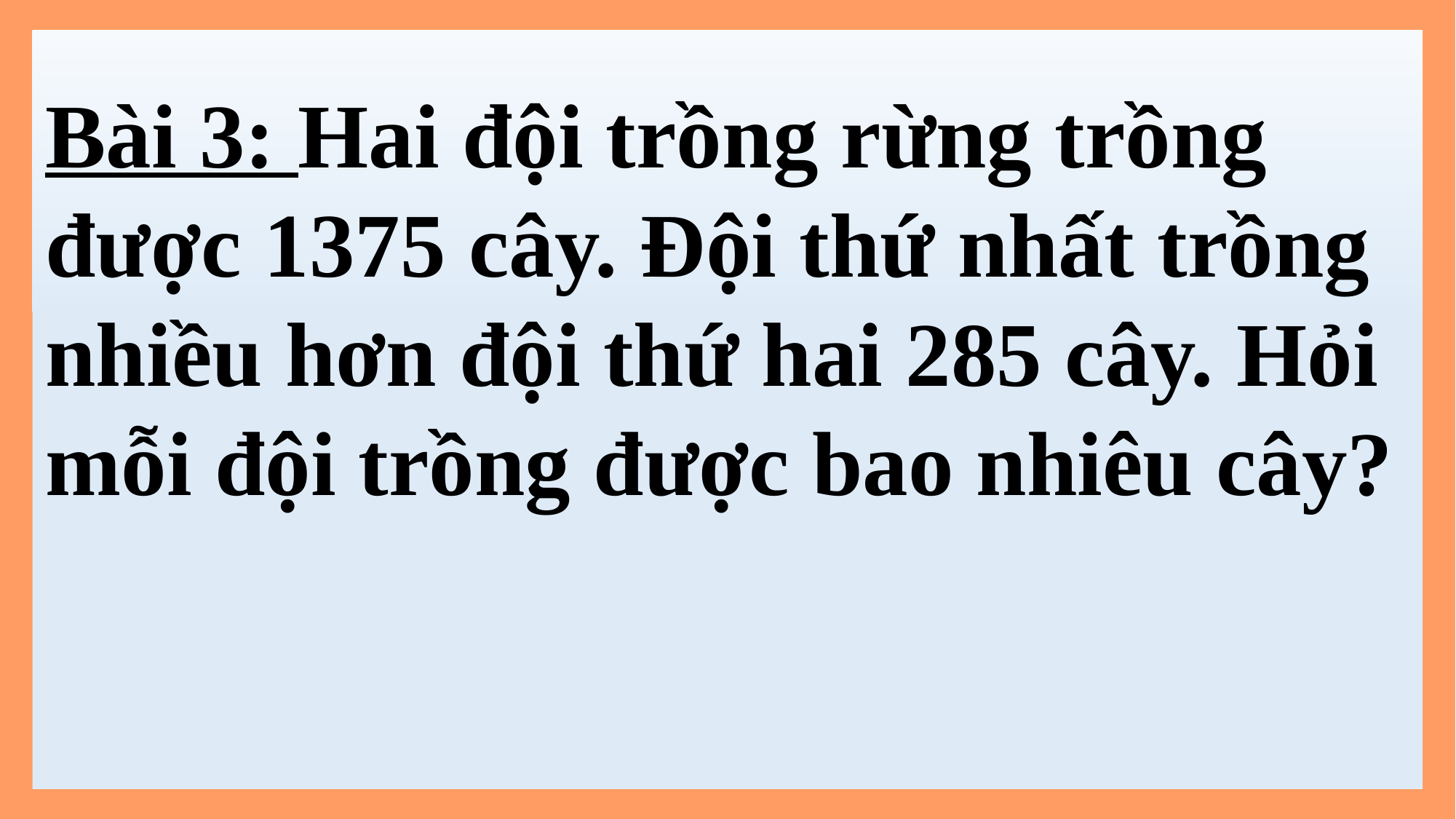

Bài 3: Hai đội trồng rừng trồng được 1375 cây. Đội thứ nhất trồng nhiều hơn đội thứ hai 285 cây. Hỏi mỗi đội trồng được bao nhiêu cây?